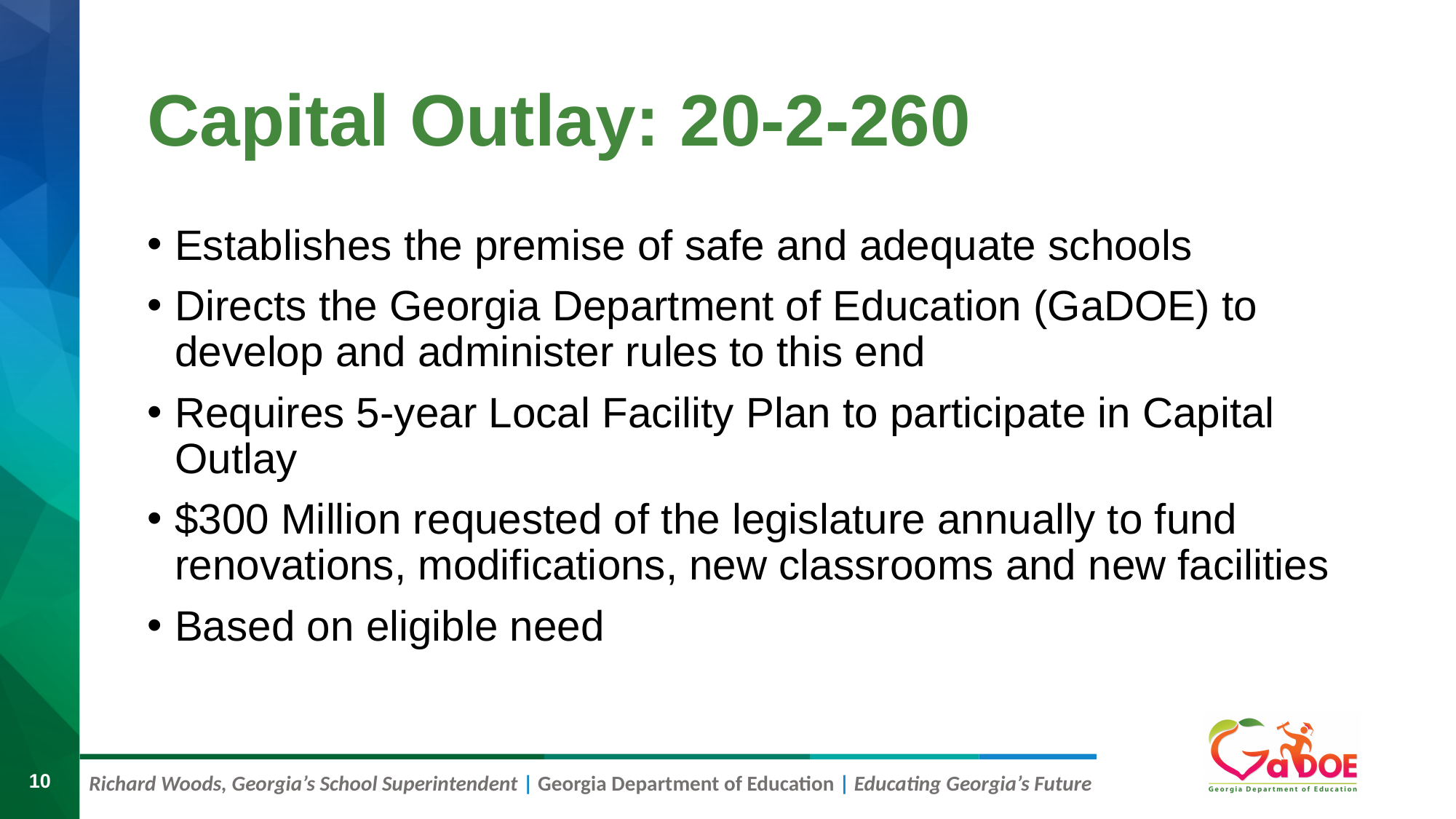

# Capital Outlay: 20-2-260
Establishes the premise of safe and adequate schools
Directs the Georgia Department of Education (GaDOE) to develop and administer rules to this end
Requires 5-year Local Facility Plan to participate in Capital Outlay
$300 Million requested of the legislature annually to fund renovations, modifications, new classrooms and new facilities
Based on eligible need